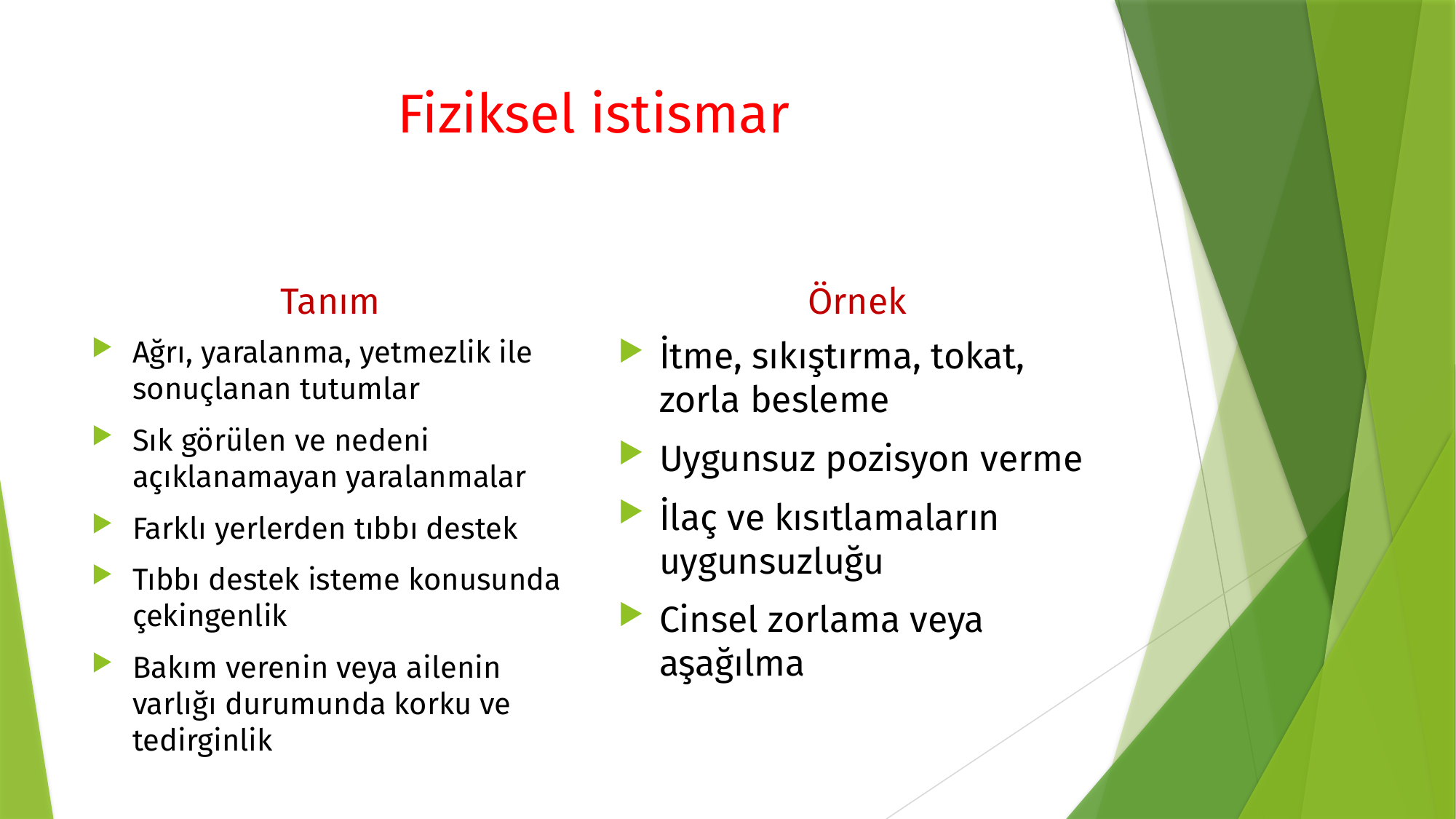

# Fiziksel istismar
Tanım
Örnek
Ağrı, yaralanma, yetmezlik ile sonuçlanan tutumlar
Sık görülen ve nedeni açıklanamayan yaralanmalar
Farklı yerlerden tıbbı destek
Tıbbı destek isteme konusunda çekingenlik
Bakım verenin veya ailenin varlığı durumunda korku ve tedirginlik
İtme, sıkıştırma, tokat, zorla besleme
Uygunsuz pozisyon verme
İlaç ve kısıtlamaların uygunsuzluğu
Cinsel zorlama veya aşağılma